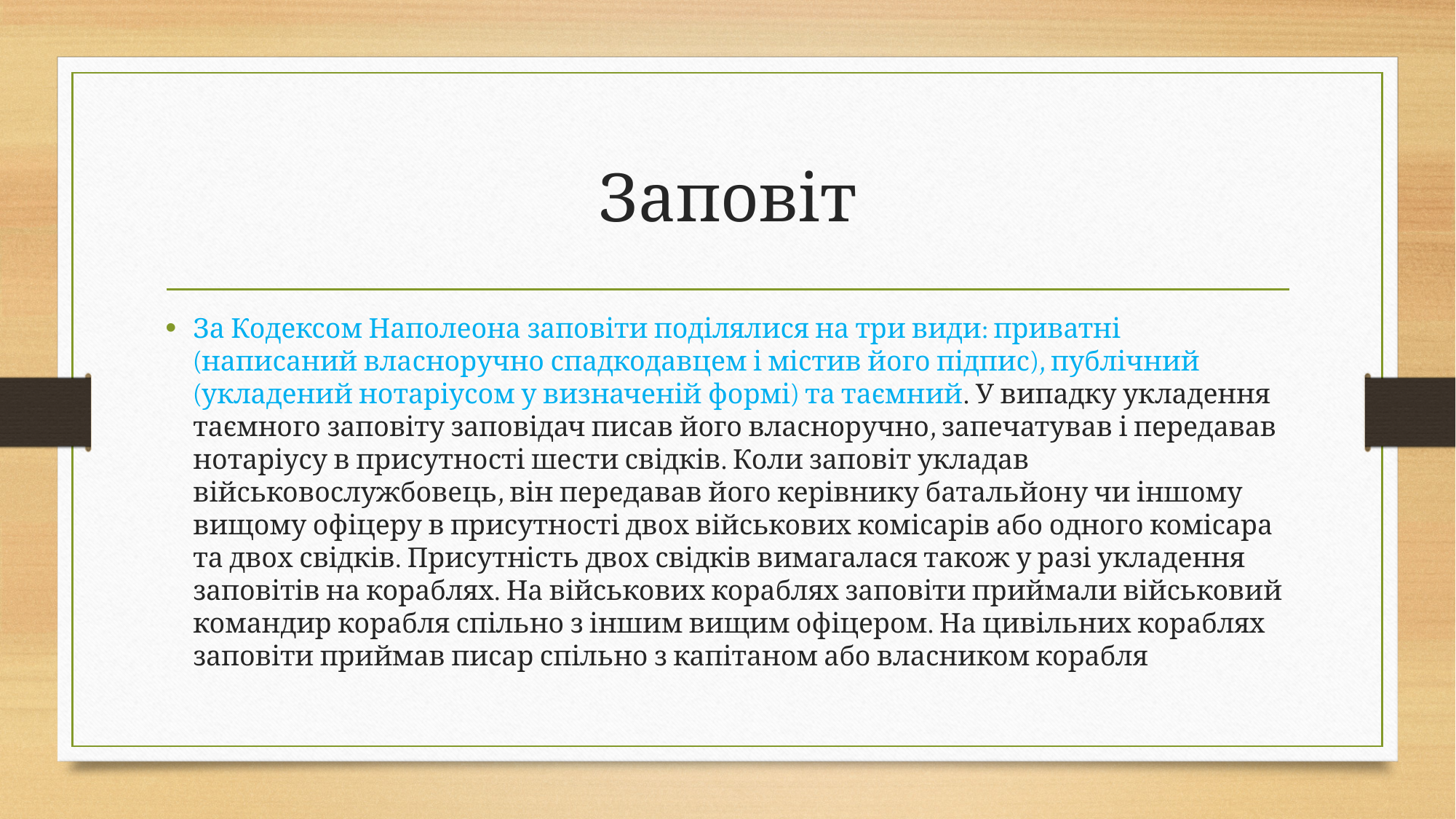

# Заповіт
За Кодексом Наполеона заповіти поділялися на три види: приватні (написаний власноручно спадкодавцем і містив його підпис), публічний (укладений нотаріусом у визначеній формі) та таємний. У випадку укладення таємного заповіту заповідач писав його власноручно, запечатував і передавав нотаріусу в присутності шести свідків. Коли заповіт укладав військовослужбовець, він передавав його керівнику батальйону чи іншому вищому офіцеру в присутності двох військових комісарів або одного комісара та двох свідків. Присутність двох свідків вимагалася також у разі укладення заповітів на кораблях. На військових кораблях заповіти приймали військовий командир корабля спільно з іншим вищим офіцером. На цивільних кораблях заповіти приймав писар спільно з капітаном або власником корабля